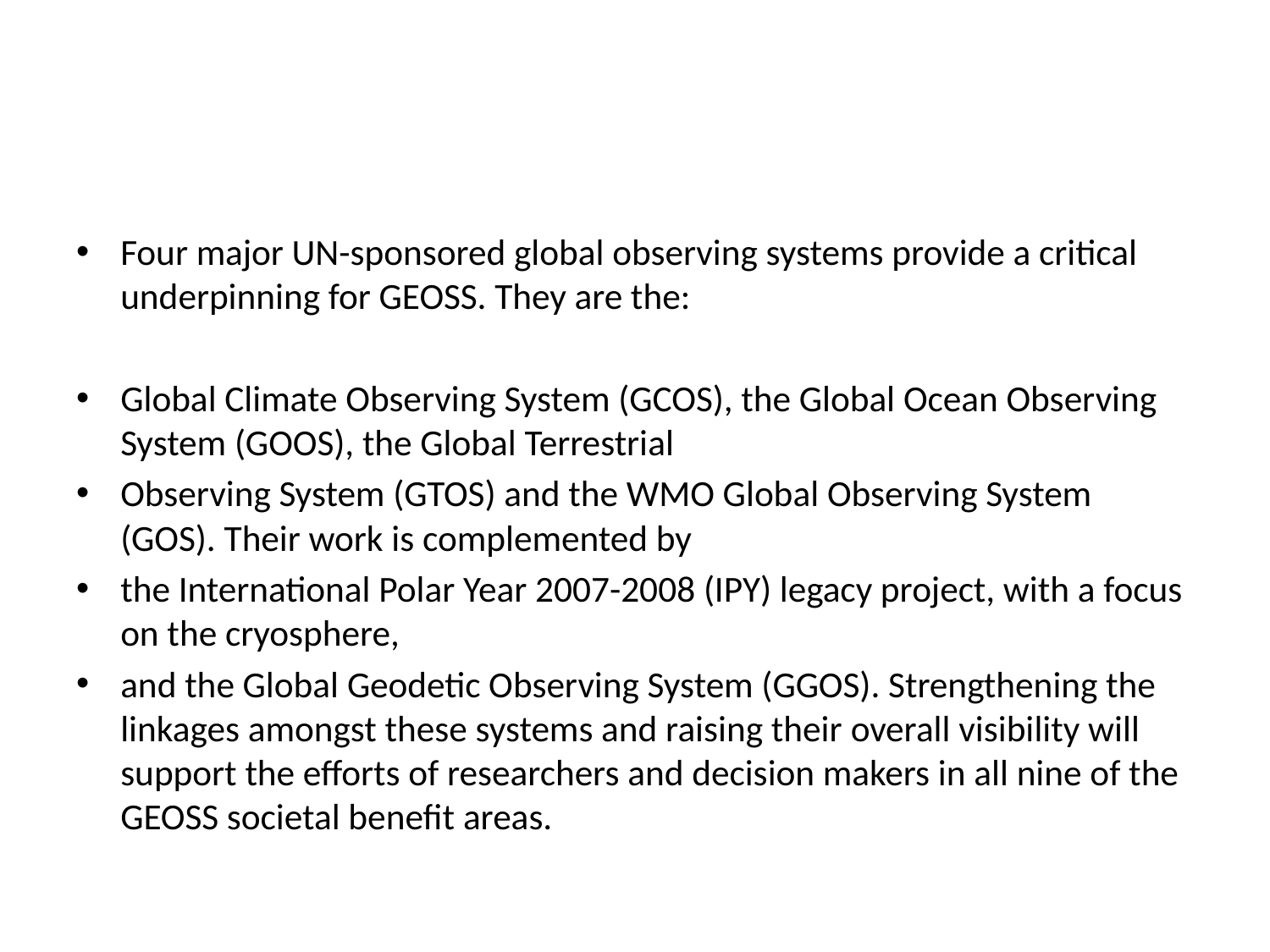

#
Four major UN-sponsored global observing systems provide a critical underpinning for GEOSS. They are the:

Global Climate Observing System (GCOS), the Global Ocean Observing System (GOOS), the Global Terrestrial
Observing System (GTOS) and the WMO Global Observing System (GOS). Their work is complemented by
the International Polar Year 2007-2008 (IPY) legacy project, with a focus on the cryosphere,
and the Global Geodetic Observing System (GGOS). Strengthening the linkages amongst these systems and raising their overall visibility will support the efforts of researchers and decision makers in all nine of the GEOSS societal benefit areas.